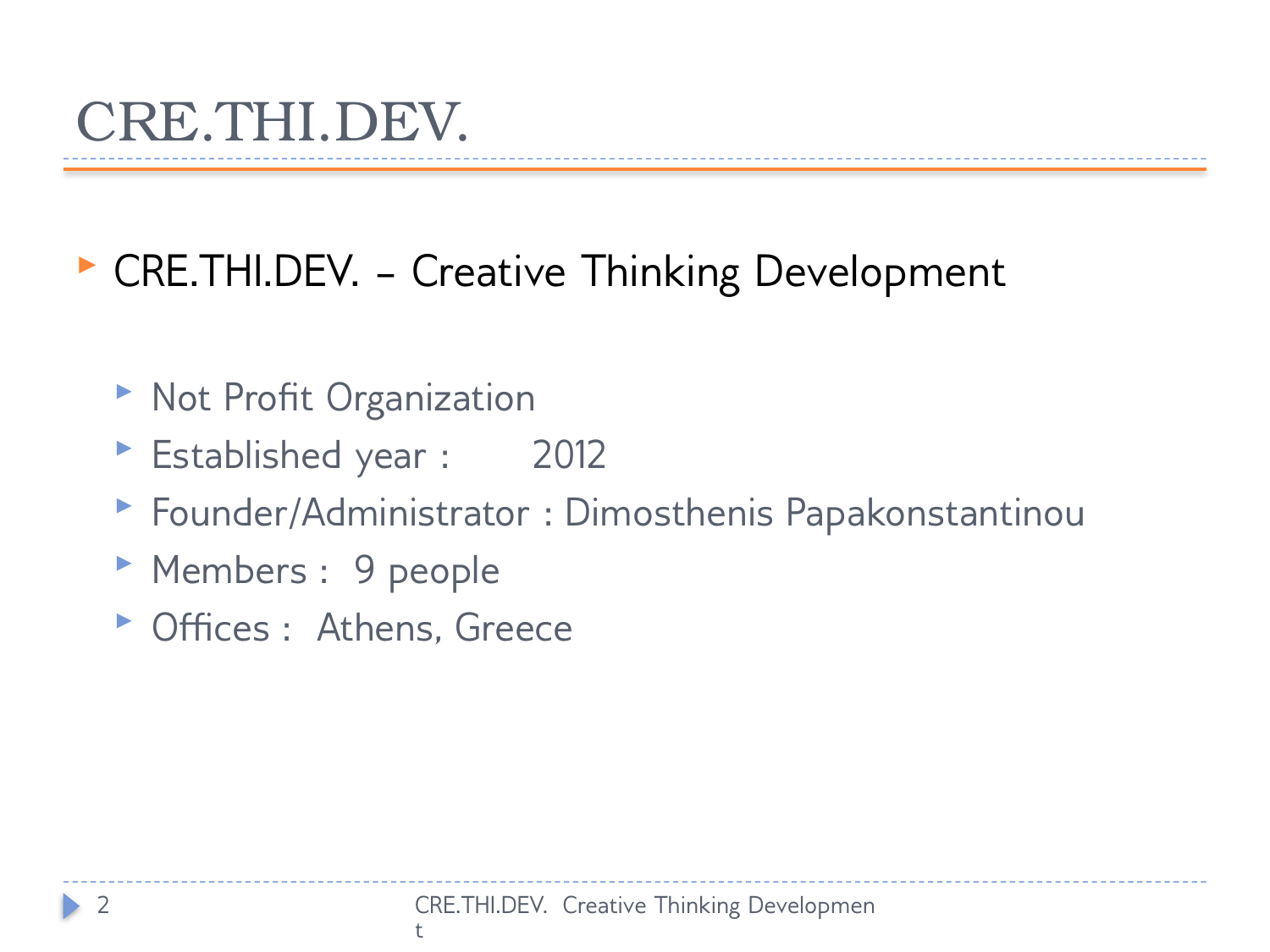

# CRE.THI.DEV.

CRE.THI.DEV. – Creative Thinking Development

Not Profit Organization
Established year : 	2012
Founder/Administrator : Dimosthenis Papakonstantinou
Members :  9 people
Offices :  Athens, Greece

2
CRE.THI.DEV.  Creative Thinking Development